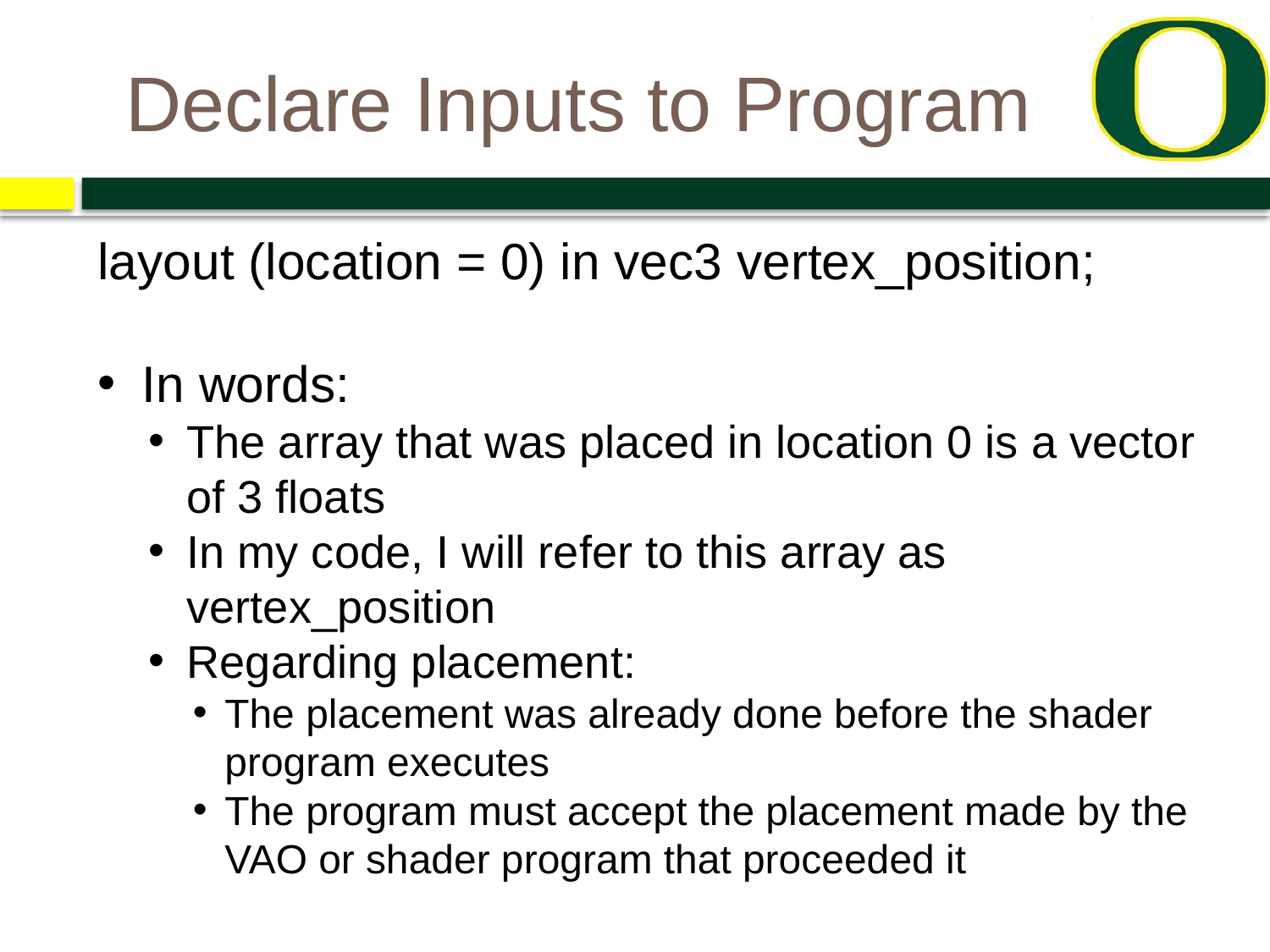

# Declare Inputs to Program
layout (location = 0) in vec3 vertex_position;

In words:
The array that was placed in location 0 is a vector of 3 floats
In my code, I will refer to this array as vertex_position
Regarding placement:
The placement was already done before the shader program executes
The program must accept the placement made by the VAO or shader program that proceeded it